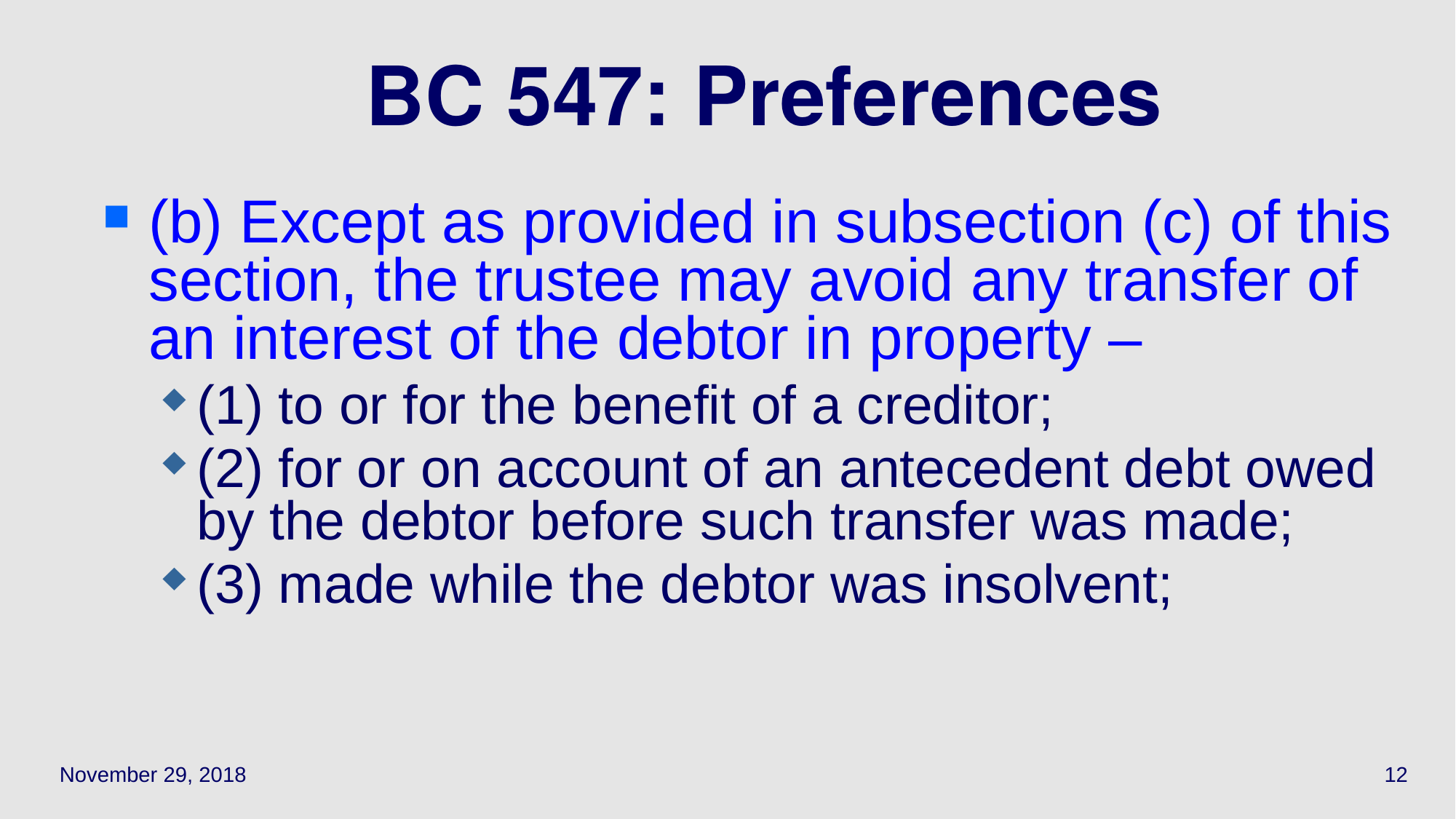

# BC 547: Preferences
(b) Except as provided in subsection (c) of this section, the trustee may avoid any transfer of an interest of the debtor in property –
(1) to or for the benefit of a creditor;
(2) for or on account of an antecedent debt owed by the debtor before such transfer was made;
(3) made while the debtor was insolvent;
November 29, 2018
12